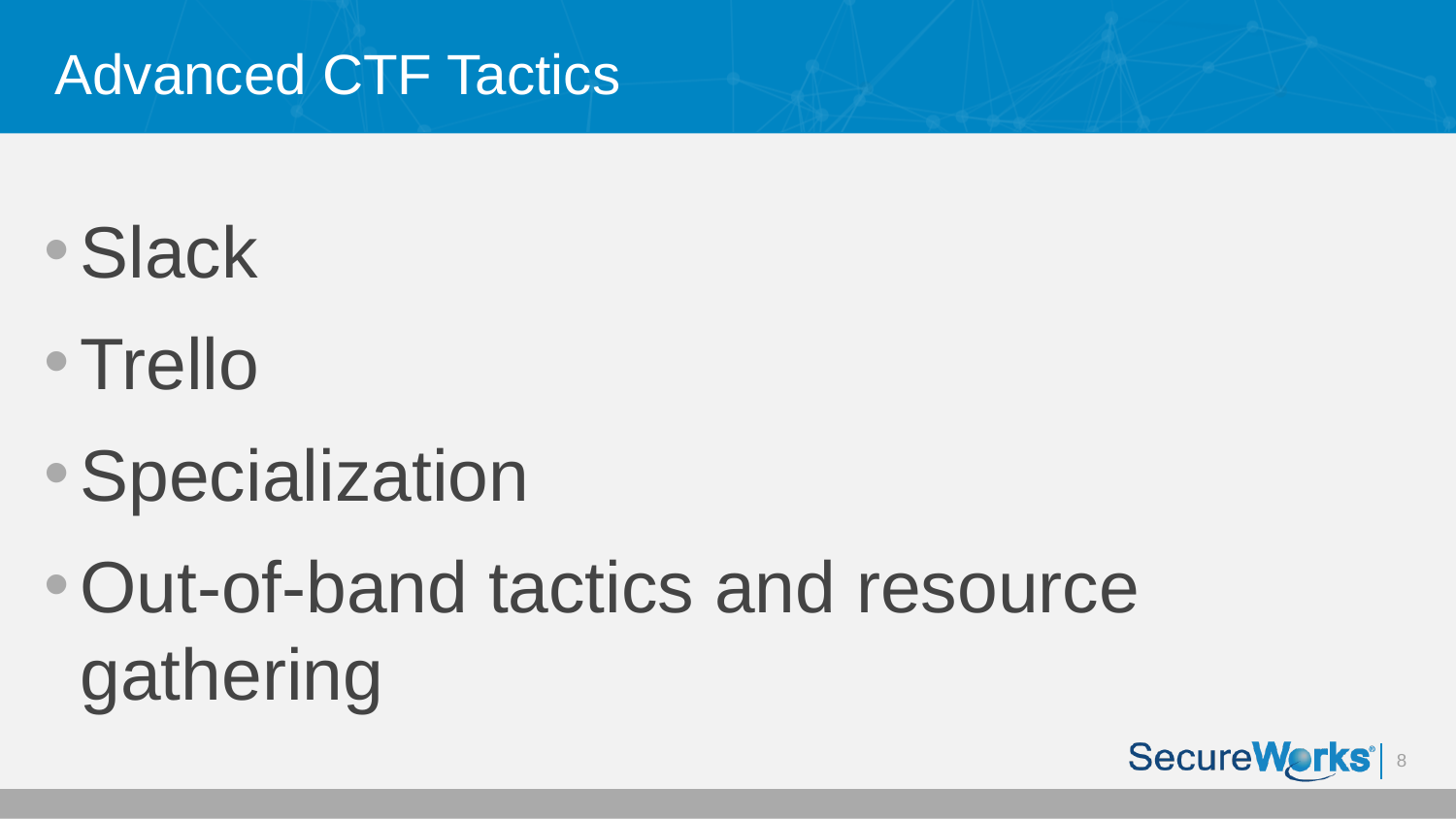

# Advanced CTF Tactics

Slack
Trello
Specialization
Out-of-band tactics and resource gathering